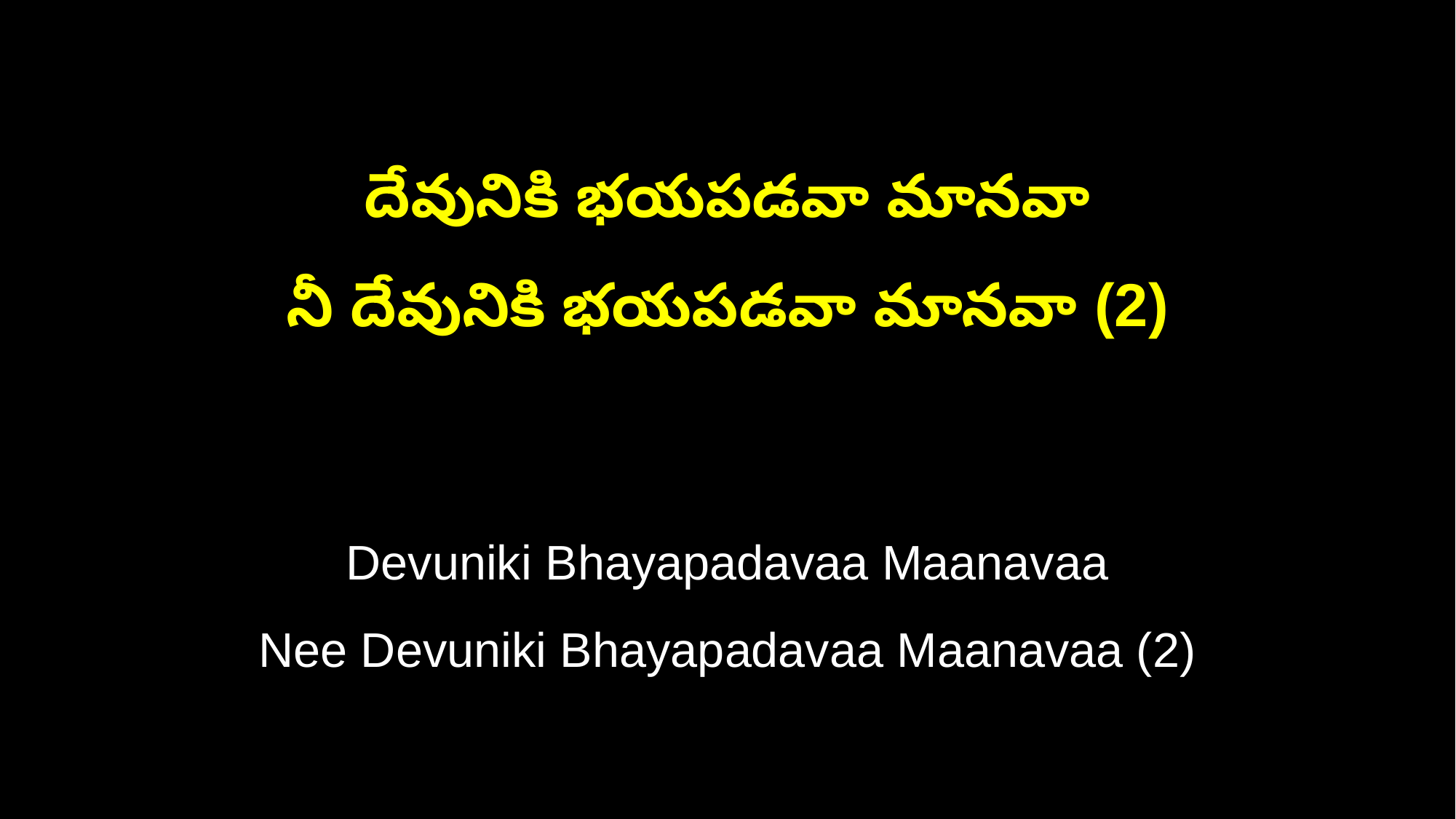

దేవునికి భయపడవా మానవా
నీ దేవునికి భయపడవా మానవా (2)
Devuniki Bhayapadavaa Maanavaa
Nee Devuniki Bhayapadavaa Maanavaa (2)